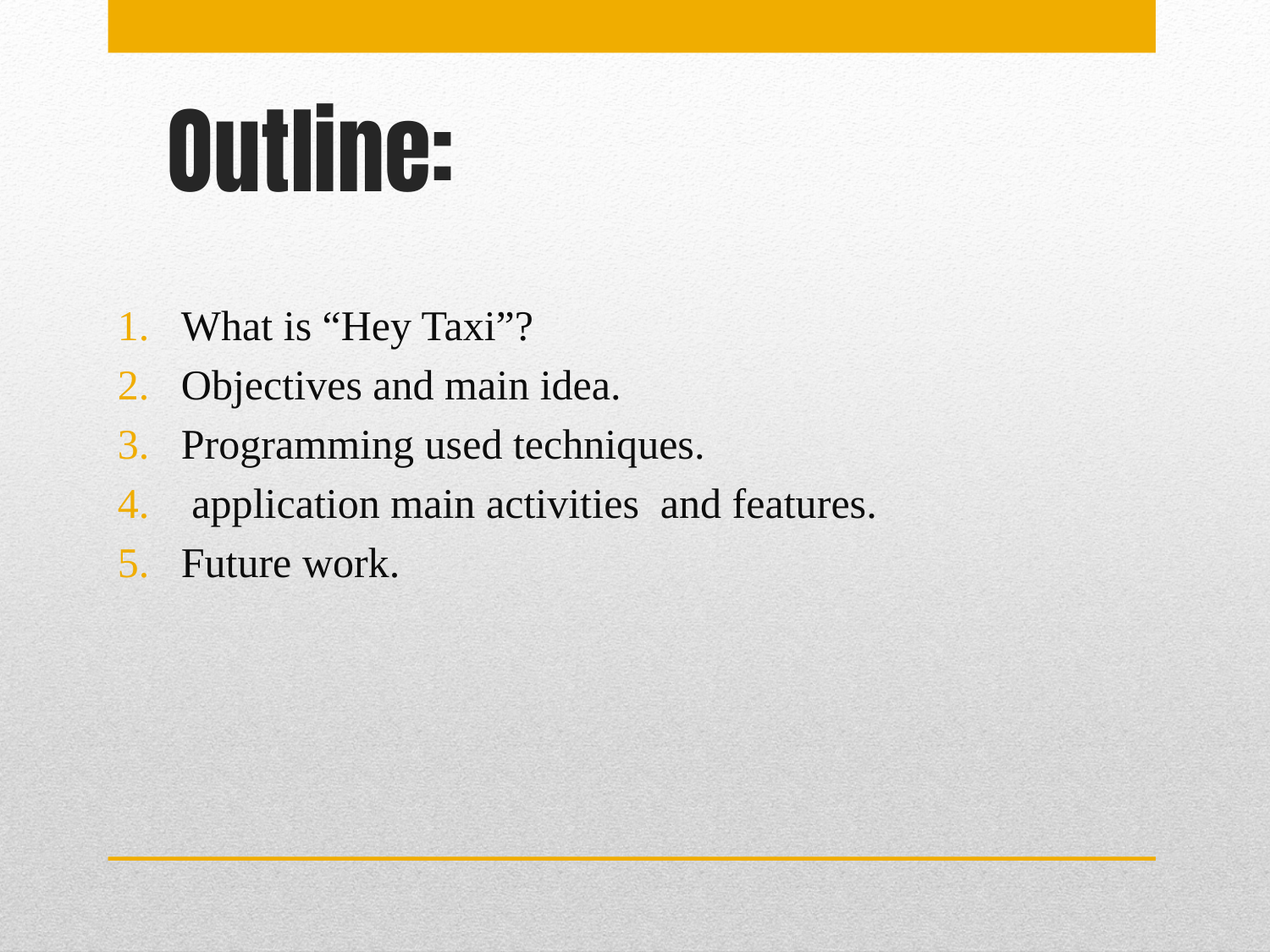

# Outline:
What is “Hey Taxi”?
Objectives and main idea.
Programming used techniques.
 application main activities  and features.
Future work.